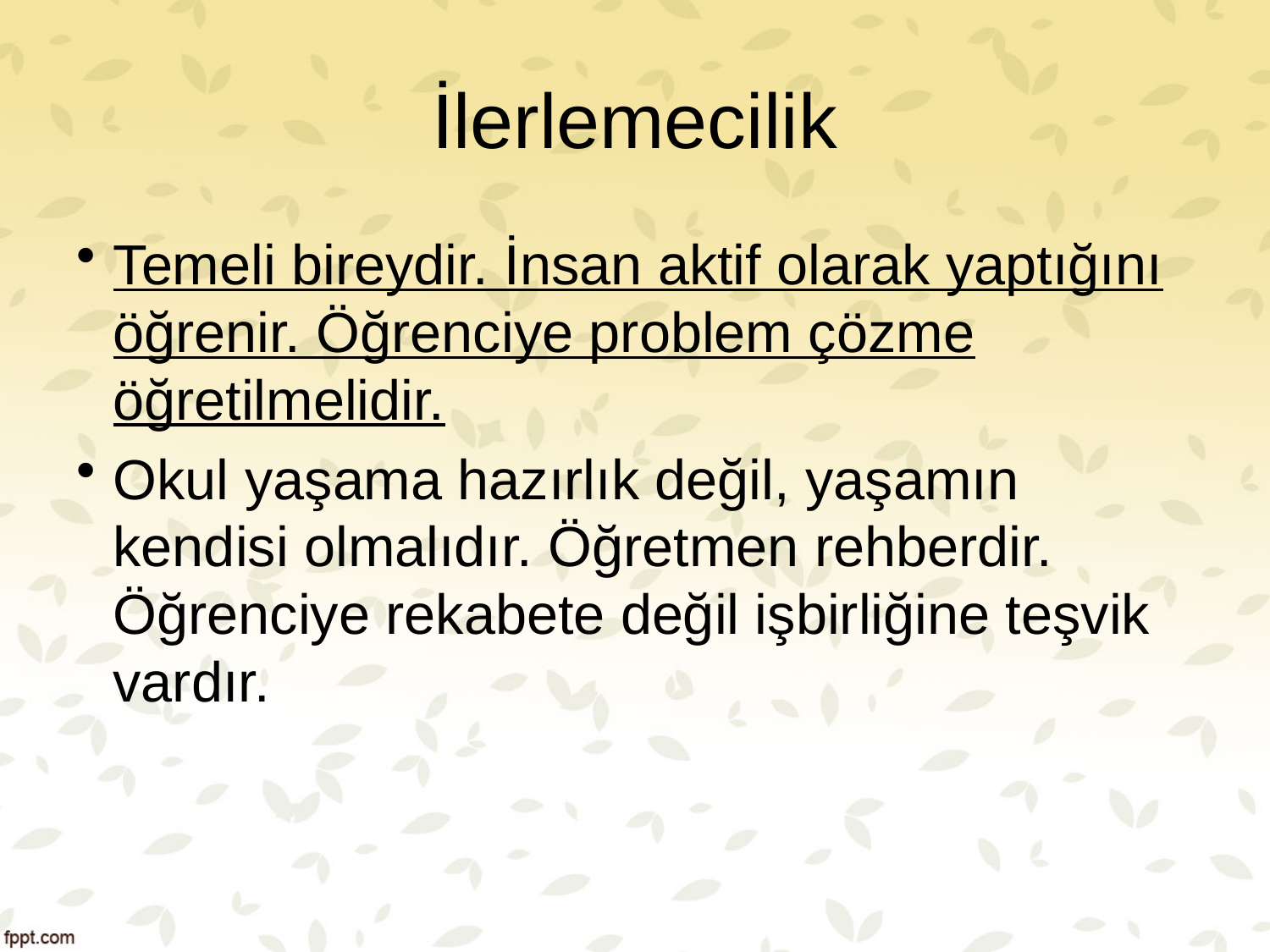

# İlerlemecilik
Temeli bireydir. İnsan aktif olarak yaptığını öğrenir. Öğrenciye problem çözme öğretilmelidir.
Okul yaşama hazırlık değil, yaşamın kendisi olmalıdır. Öğretmen rehberdir. Öğrenciye rekabete değil işbirliğine teşvik vardır.